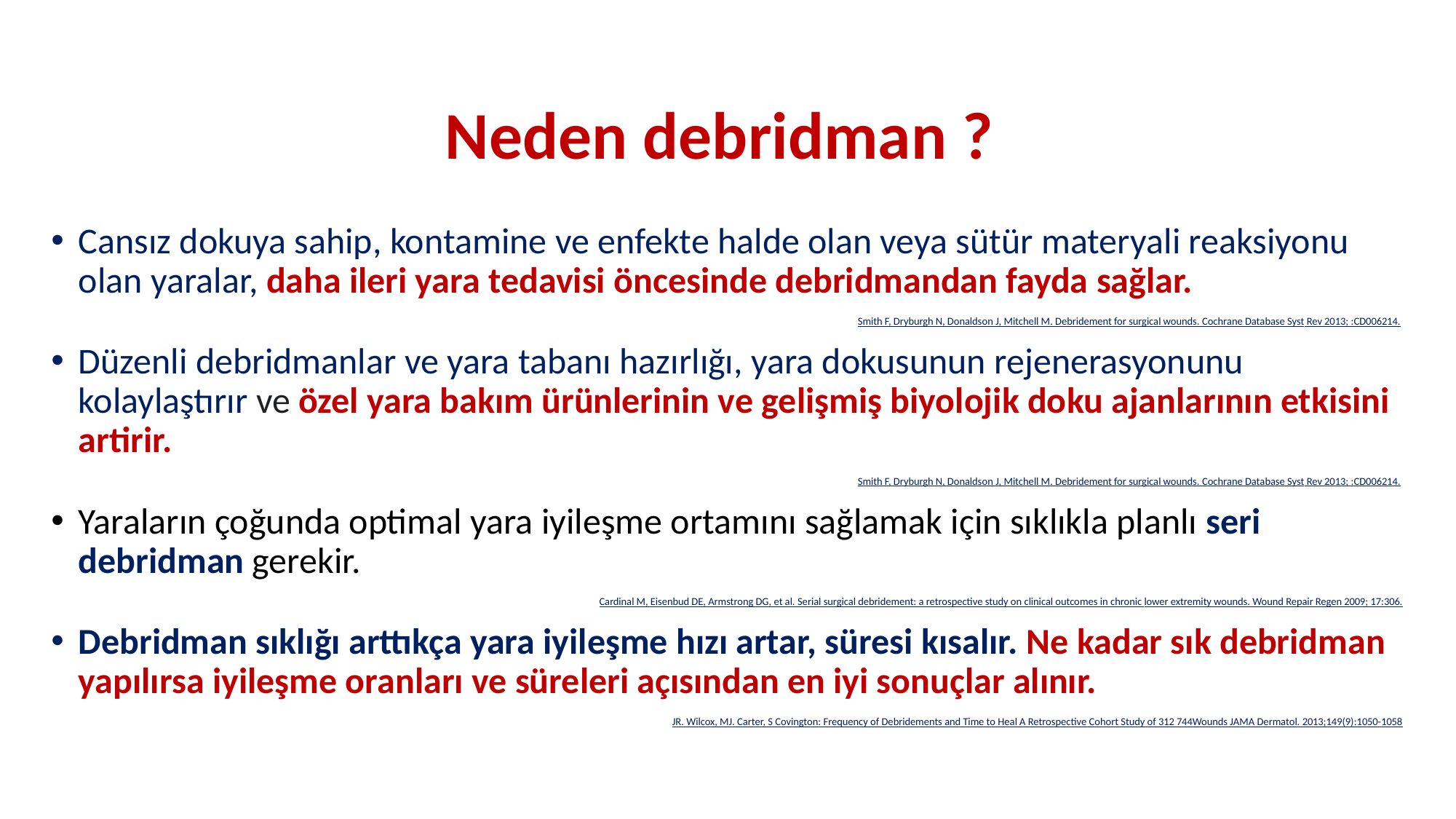

# Neden debridman ?
Cansız dokuya sahip, kontamine ve enfekte halde olan veya sütür materyali reaksiyonu olan yaralar, daha ileri yara tedavisi öncesinde debridmandan fayda sağlar.
Smith F, Dryburgh N, Donaldson J, Mitchell M. Debridement for surgical wounds. Cochrane Database Syst Rev 2013; :CD006214.
Düzenli debridmanlar ve yara tabanı hazırlığı, yara dokusunun rejenerasyonunu kolaylaştırır ve özel yara bakım ürünlerinin ve gelişmiş biyolojik doku ajanlarının etkisini artirir.
Smith F, Dryburgh N, Donaldson J, Mitchell M. Debridement for surgical wounds. Cochrane Database Syst Rev 2013; :CD006214.
Yaraların çoğunda optimal yara iyileşme ortamını sağlamak için sıklıkla planlı seri debridman gerekir.
Cardinal M, Eisenbud DE, Armstrong DG, et al. Serial surgical debridement: a retrospective study on clinical outcomes in chronic lower extremity wounds. Wound Repair Regen 2009; 17:306.
Debridman sıklığı arttıkça yara iyileşme hızı artar, süresi kısalır. Ne kadar sık debridman yapılırsa iyileşme oranları ve süreleri açısından en iyi sonuçlar alınır.
JR. Wilcox, MJ. Carter, S Covington: Frequency of Debridements and Time to Heal A Retrospective Cohort Study of 312 744Wounds JAMA Dermatol. 2013;149(9):1050-1058